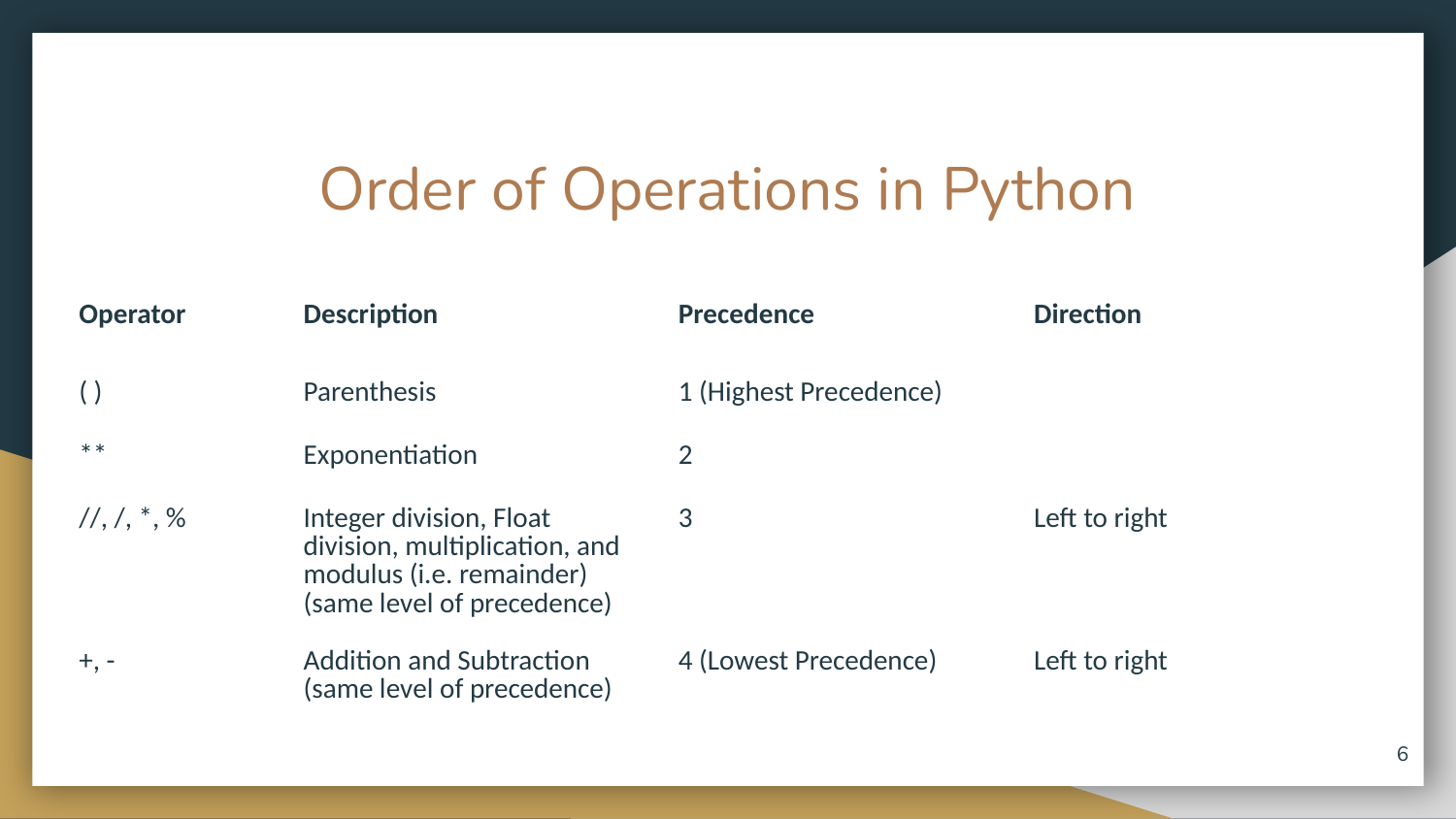

# Order of Operations in Python
| Operator | Description | Precedence | Direction |
| --- | --- | --- | --- |
| ( ) | Parenthesis | 1 (Highest Precedence) |  |
| \*\* | Exponentiation | 2 |  |
| //, /, \*, % | Integer division, Float division, multiplication, and modulus (i.e. remainder) (same level of precedence) | 3 | Left to right |
| +, - | Addition and Subtraction (same level of precedence) | 4 (Lowest Precedence) | Left to right |

6